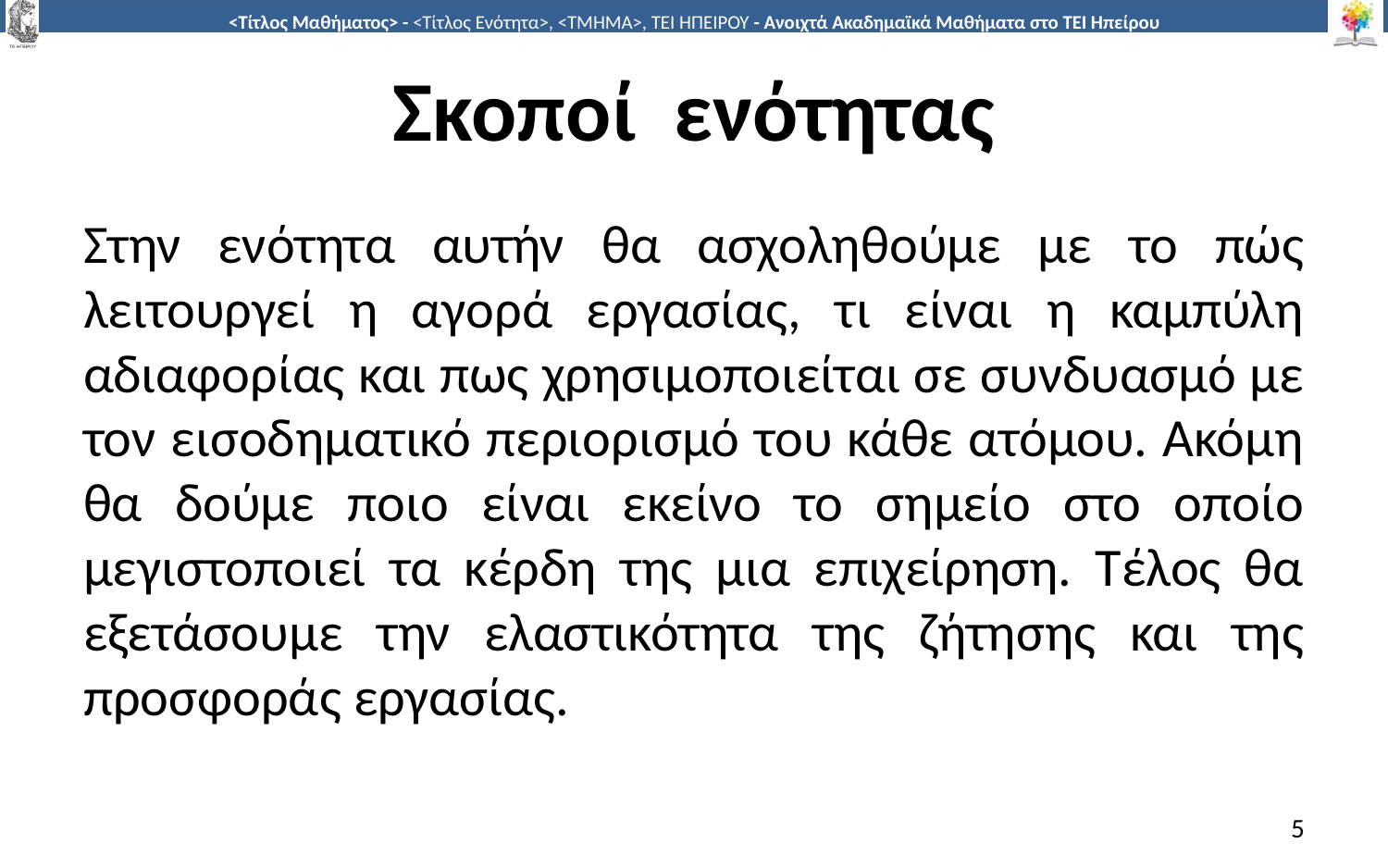

# Σκοποί  ενότητας
Στην ενότητα αυτήν θα ασχοληθούμε με το πώς λειτουργεί η αγορά εργασίας, τι είναι η καμπύλη αδιαφορίας και πως χρησιμοποιείται σε συνδυασμό με τον εισοδηματικό περιορισμό του κάθε ατόμου. Ακόμη θα δούμε ποιο είναι εκείνο το σημείο στο οποίο μεγιστοποιεί τα κέρδη της μια επιχείρηση. Τέλος θα εξετάσουμε την ελαστικότητα της ζήτησης και της προσφοράς εργασίας.
5